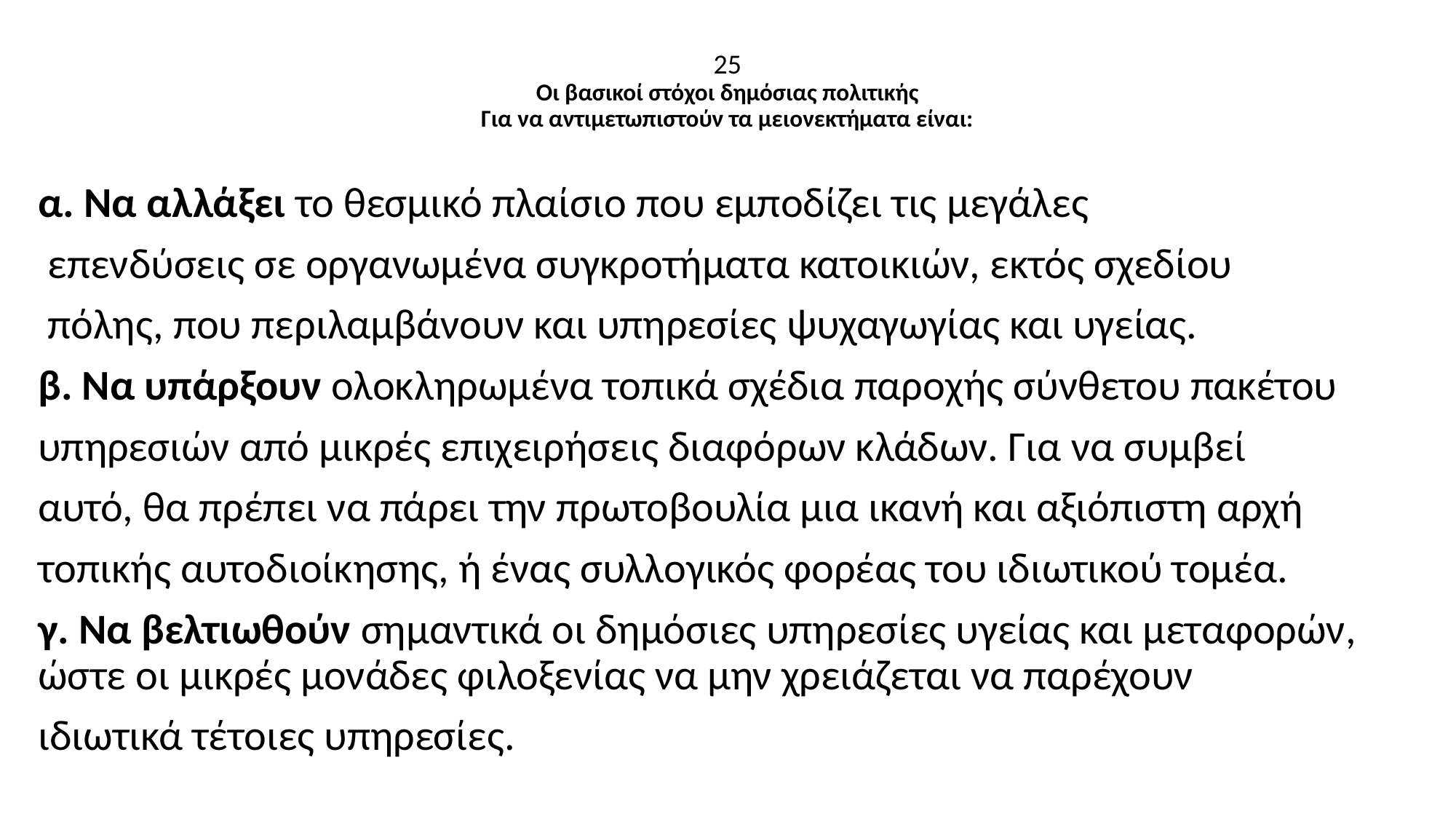

# 25 Οι βασικοί στόχοι δημόσιας πολιτικής Για να αντιμετωπιστούν τα μειονεκτήματα είναι:
α. Να αλλάξει το θεσμικό πλαίσιο που εμποδίζει τις μεγάλες
 επενδύσεις σε οργανωμένα συγκροτήματα κατοικιών, εκτός σχεδίου
 πόλης, που περιλαμβάνουν και υπηρεσίες ψυχαγωγίας και υγείας.
β. Να υπάρξουν ολοκληρωμένα τοπικά σχέδια παροχής σύνθετου πακέτου
υπηρεσιών από μικρές επιχειρήσεις διαφόρων κλάδων. Για να συμβεί
αυτό, θα πρέπει να πάρει την πρωτοβουλία μια ικανή και αξιόπιστη αρχή
τοπικής αυτοδιοίκησης, ή ένας συλλογικός φορέας του ιδιωτικού τομέα.
γ. Να βελτιωθούν σημαντικά οι δημόσιες υπηρεσίες υγείας και μεταφορών, ώστε οι μικρές μονάδες φιλοξενίας να μην χρειάζεται να παρέχουν
ιδιωτικά τέτοιες υπηρεσίες.